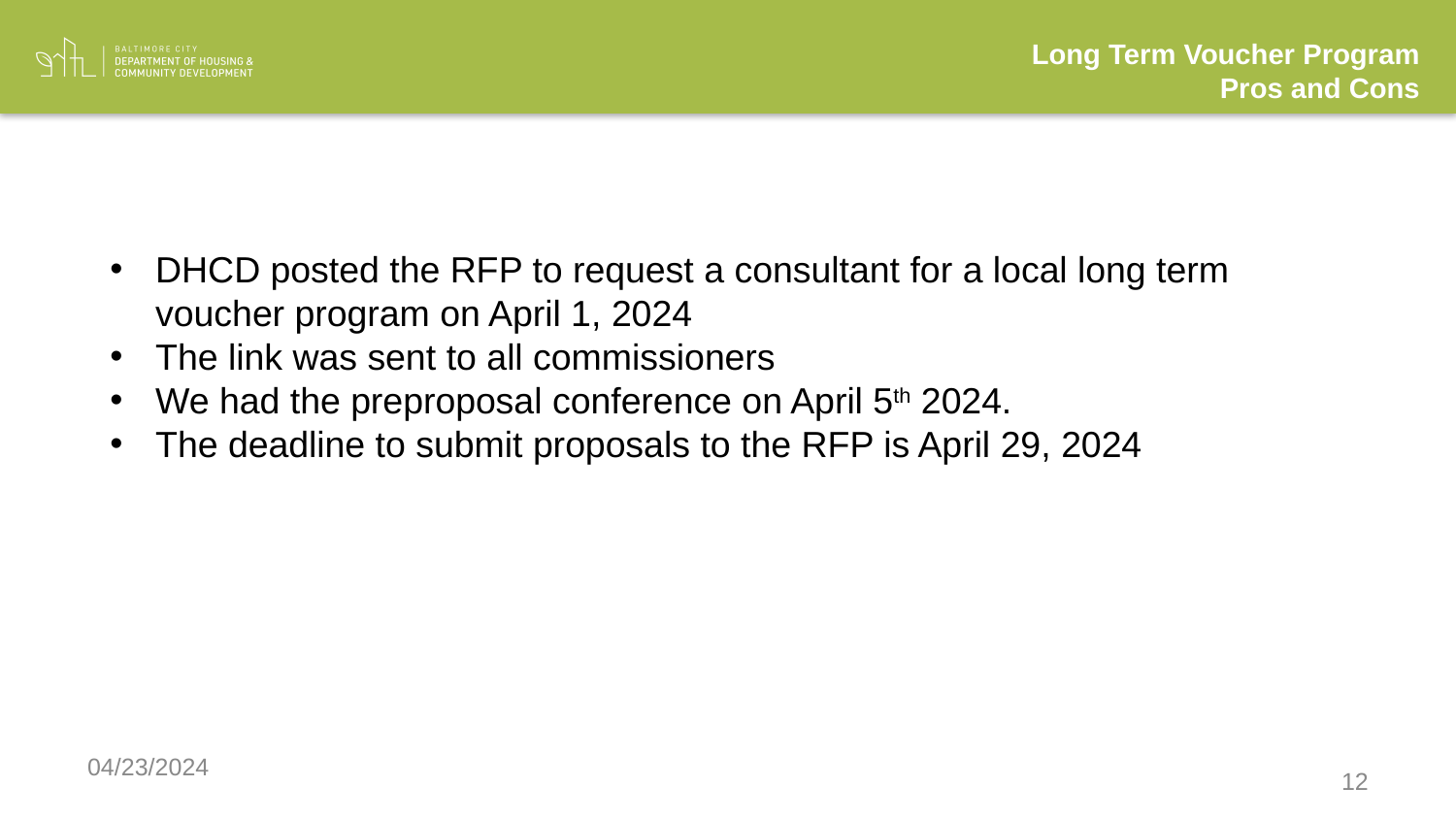

Long Term Voucher Program Pros and Cons

DHCD posted the RFP to request a consultant for a local long term voucher program on April 1, 2024
The link was sent to all commissioners
We had the preproposal conference on April 5th 2024.
The deadline to submit proposals to the RFP is April 29, 2024
04/23/2024

12